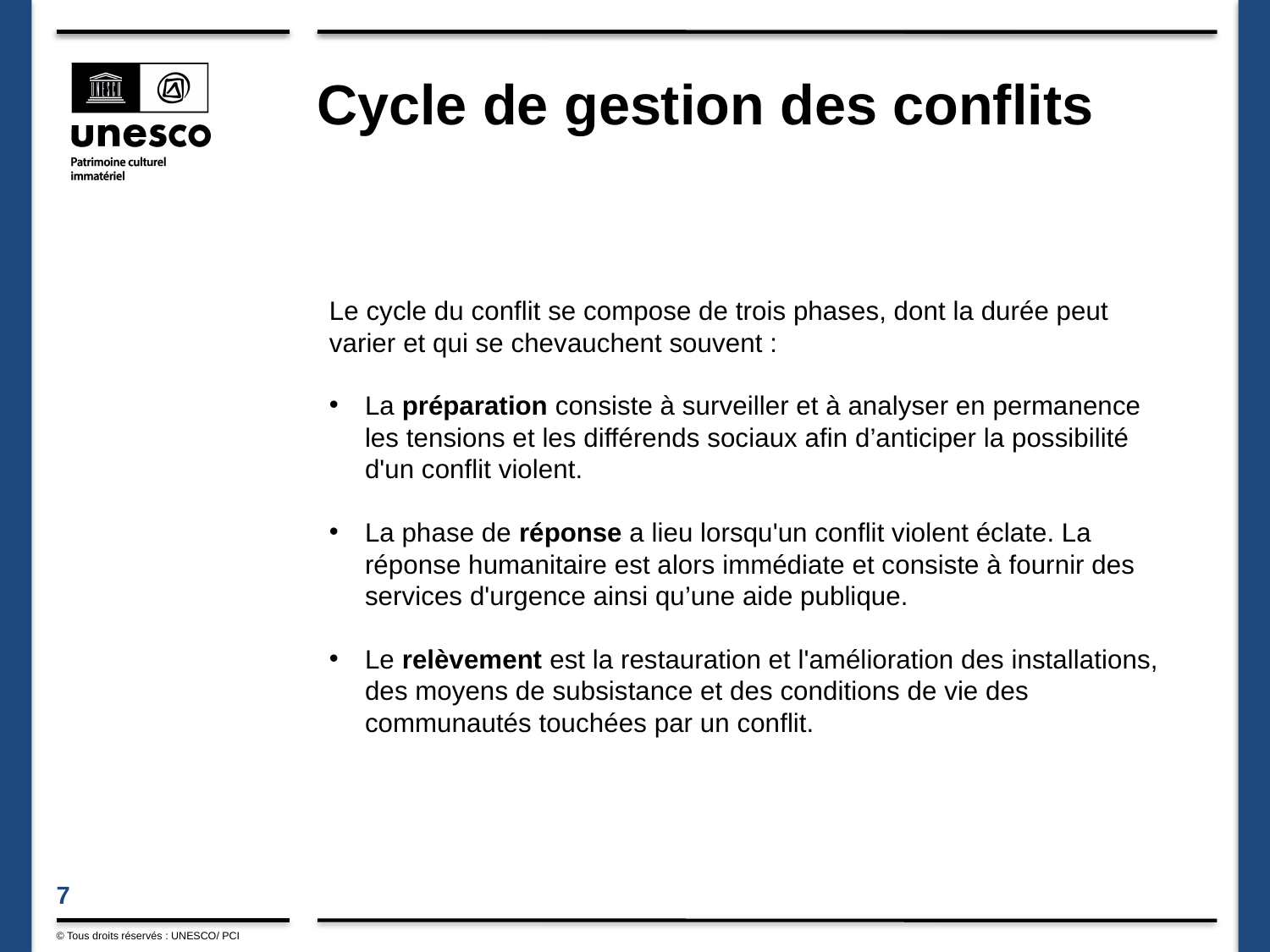

# Cycle de gestion des conflits
Le cycle du conflit se compose de trois phases, dont la durée peut varier et qui se chevauchent souvent :

La préparation consiste à surveiller et à analyser en permanence les tensions et les différends sociaux afin d’anticiper la possibilité d'un conflit violent.

La phase de réponse a lieu lorsqu'un conflit violent éclate. La réponse humanitaire est alors immédiate et consiste à fournir des services d'urgence ainsi qu’une aide publique.

Le relèvement est la restauration et l'amélioration des installations, des moyens de subsistance et des conditions de vie des communautés touchées par un conflit.
© Tous droits réservés : UNESCO/ PCI